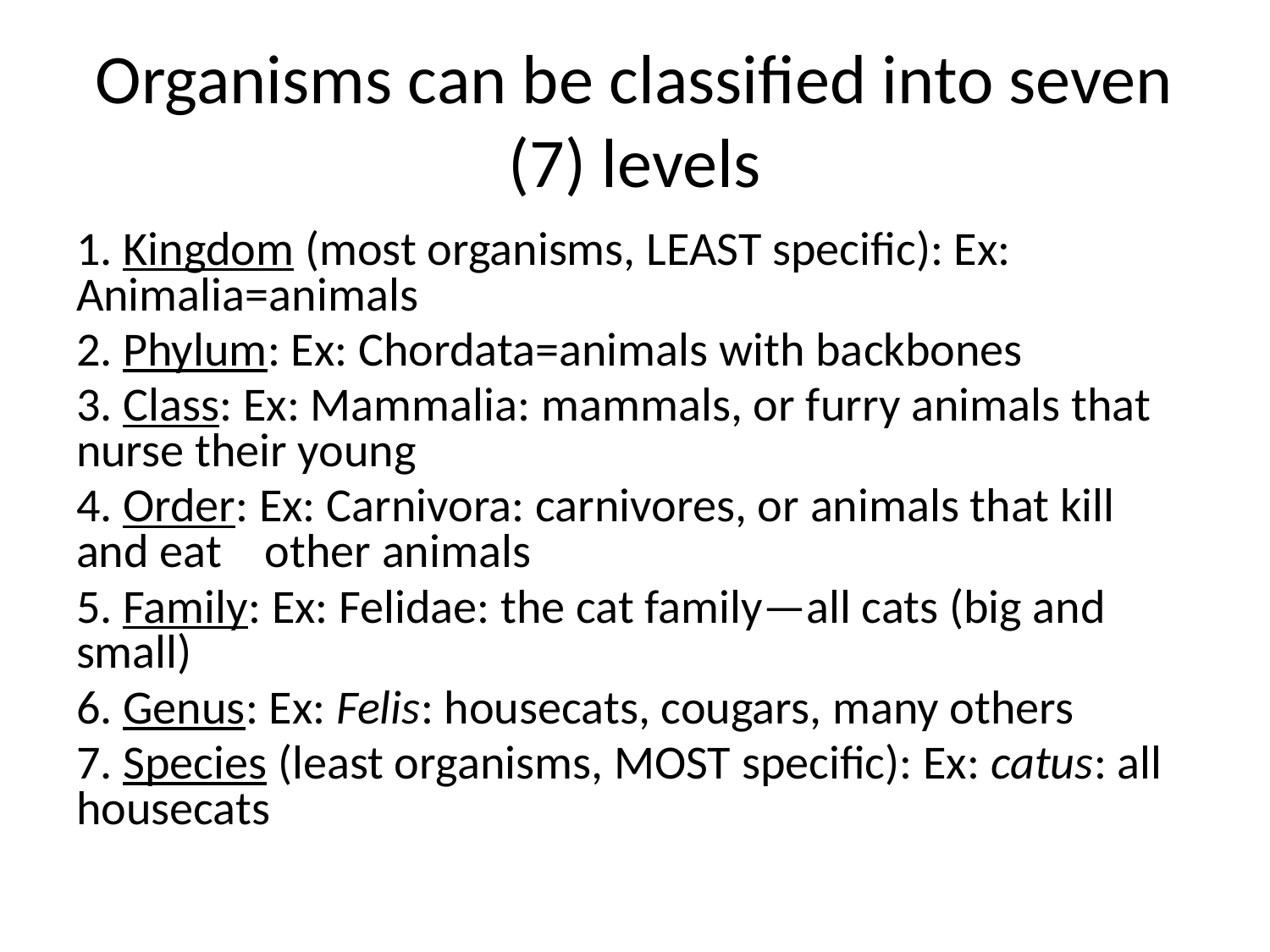

# Organisms can be classified into seven (7) levels
1. Kingdom (most organisms, LEAST specific): Ex: Animalia=animals
2. Phylum: Ex: Chordata=animals with backbones
3. Class: Ex: Mammalia: mammals, or furry animals that nurse their young
4. Order: Ex: Carnivora: carnivores, or animals that kill and eat    other animals
5. Family: Ex: Felidae: the cat family—all cats (big and small)
6. Genus: Ex: Felis: housecats, cougars, many others
7. Species (least organisms, MOST specific): Ex: catus: all housecats